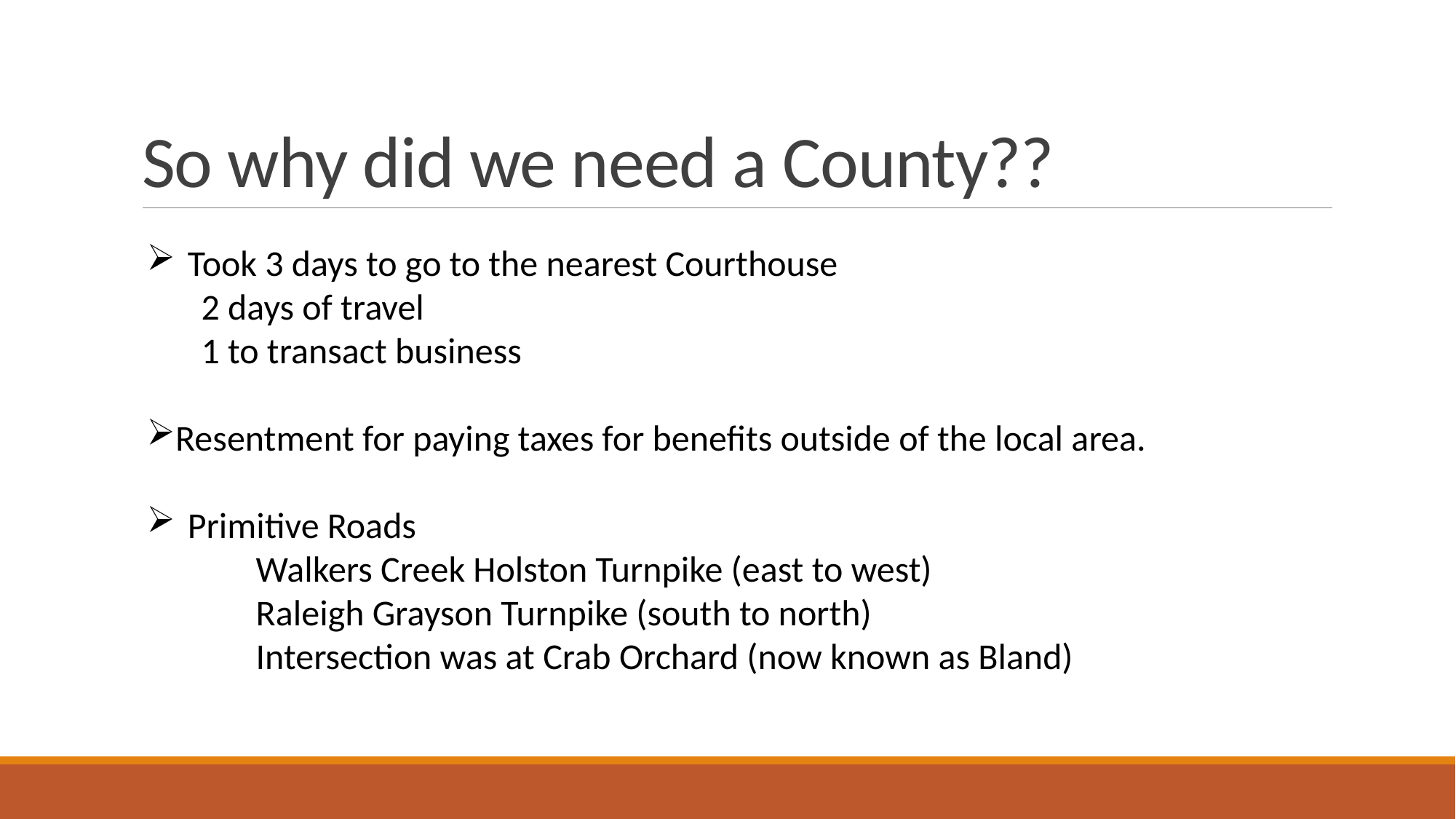

# So why did we need a County??
Took 3 days to go to the nearest Courthouse
2 days of travel
1 to transact business

Resentment for paying taxes for benefits outside of the local area.

Primitive Roads
	Walkers Creek Holston Turnpike (east to west)
	Raleigh Grayson Turnpike (south to north)
	Intersection was at Crab Orchard (now known as Bland)